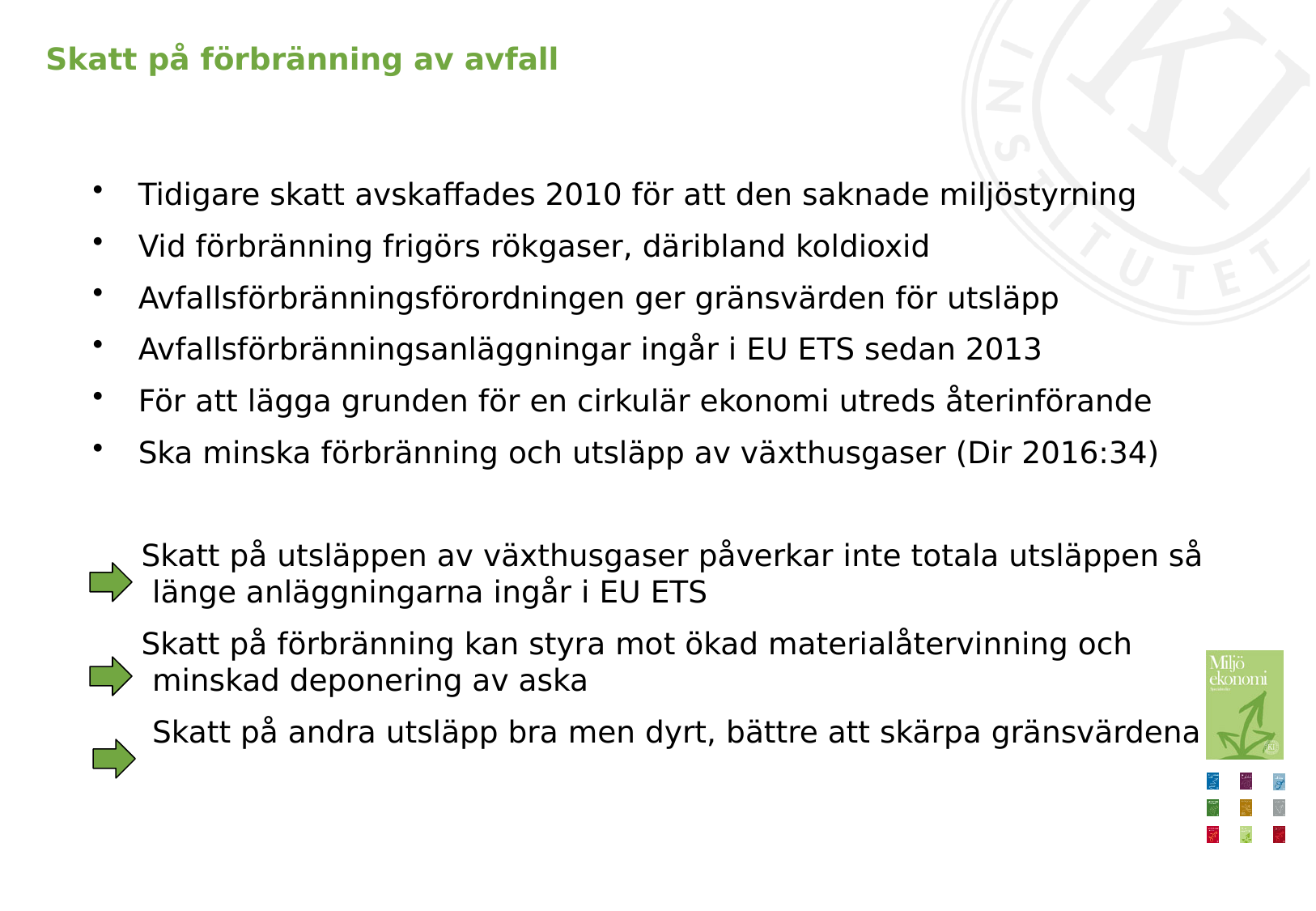

# Skatt på förbränning av avfall

Tidigare skatt avskaffades 2010 för att den saknade miljöstyrning
Vid förbränning frigörs rökgaser, däribland koldioxid
Avfallsförbränningsförordningen ger gränsvärden för utsläpp
Avfallsförbränningsanläggningar ingår i EU ETS sedan 2013
För att lägga grunden för en cirkulär ekonomi utreds återinförande
Ska minska förbränning och utsläpp av växthusgaser (Dir 2016:34)

     Skatt på utsläppen av växthusgaser påverkar inte totala utsläppen så länge anläggningarna ingår i EU ETS
     Skatt på förbränning kan styra mot ökad materialåtervinning och minskad deponering av aska
 	Skatt på andra utsläpp bra men dyrt, bättre att skärpa gränsvärdena